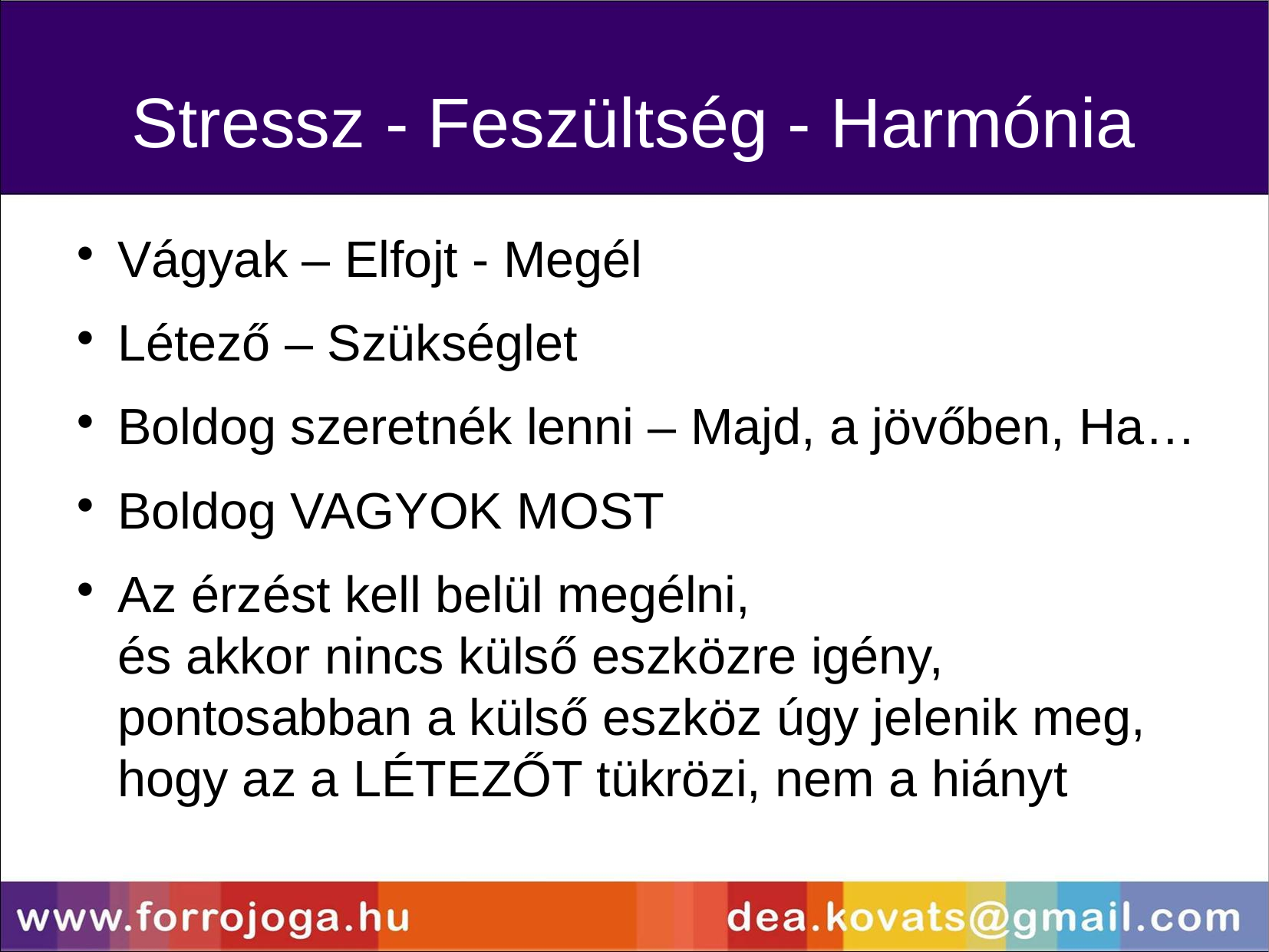

Stressz - Feszültség - Harmónia
Vágyak – Elfojt - Megél
Létező – Szükséglet
Boldog szeretnék lenni – Majd, a jövőben, Ha…
Boldog VAGYOK MOST
Az érzést kell belül megélni,
és akkor nincs külső eszközre igény,
pontosabban a külső eszköz úgy jelenik meg, hogy az a LÉTEZŐT tükrözi, nem a hiányt